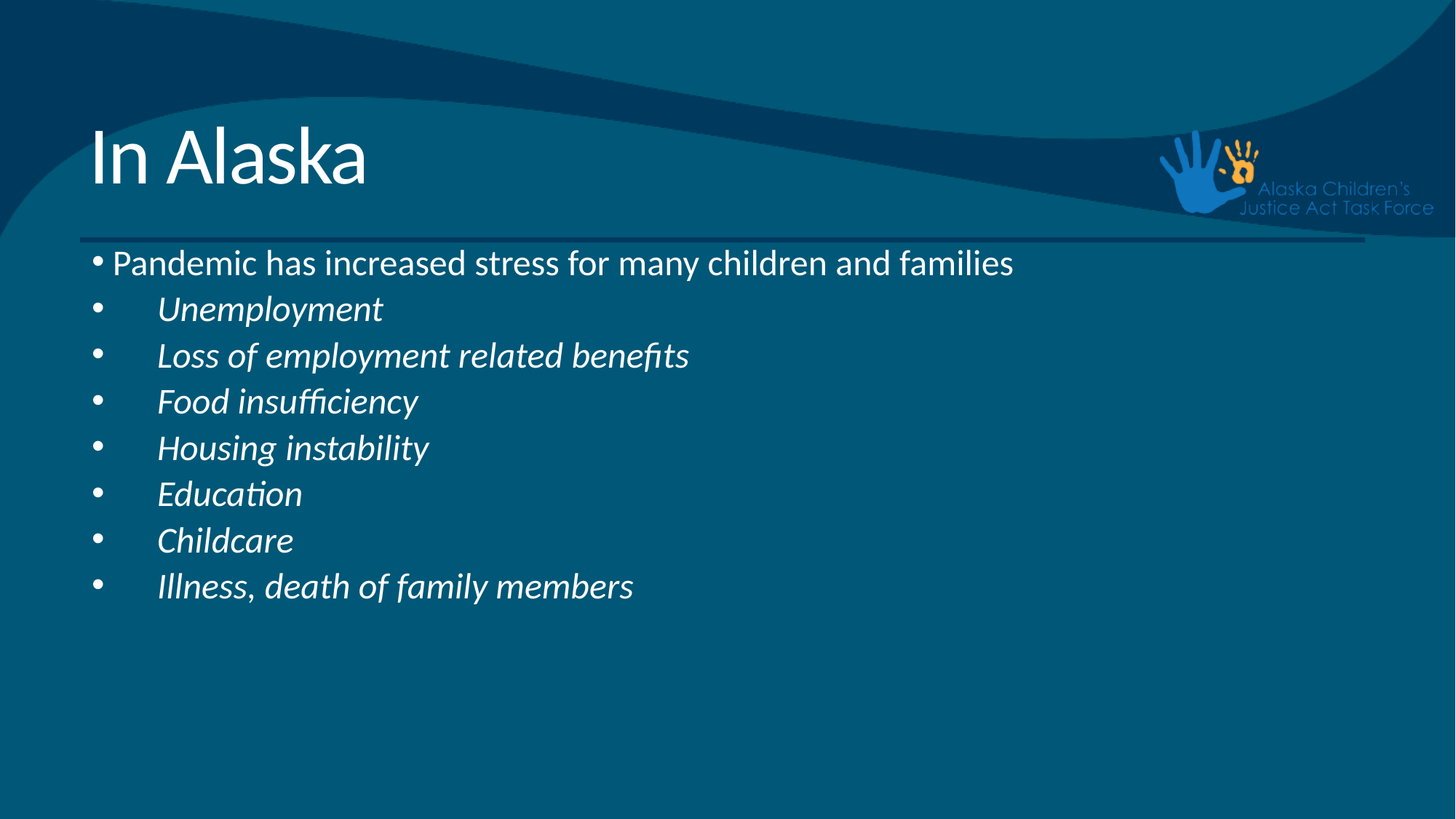

# In Alaska
 Pandemic has increased stress for many children and families
Unemployment
Loss of employment related benefits
Food insufficiency
Housing instability
Education
Childcare
Illness, death of family members